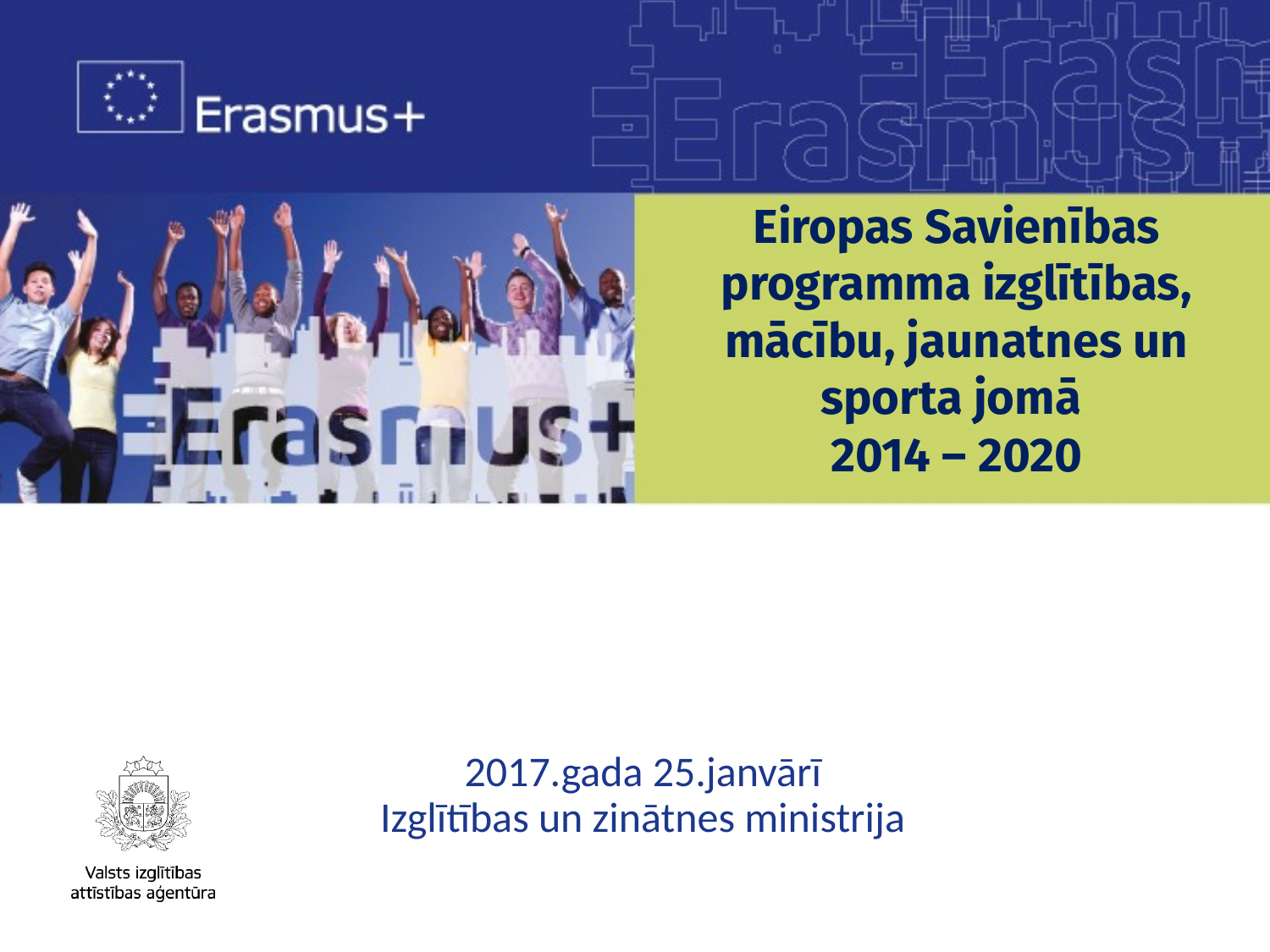

# Eiropas Savienības programma izglītības, mācību, jaunatnes un sporta jomā 2014 – 2020
2017.gada 25.janvārī
Izglītības un zinātnes ministrija